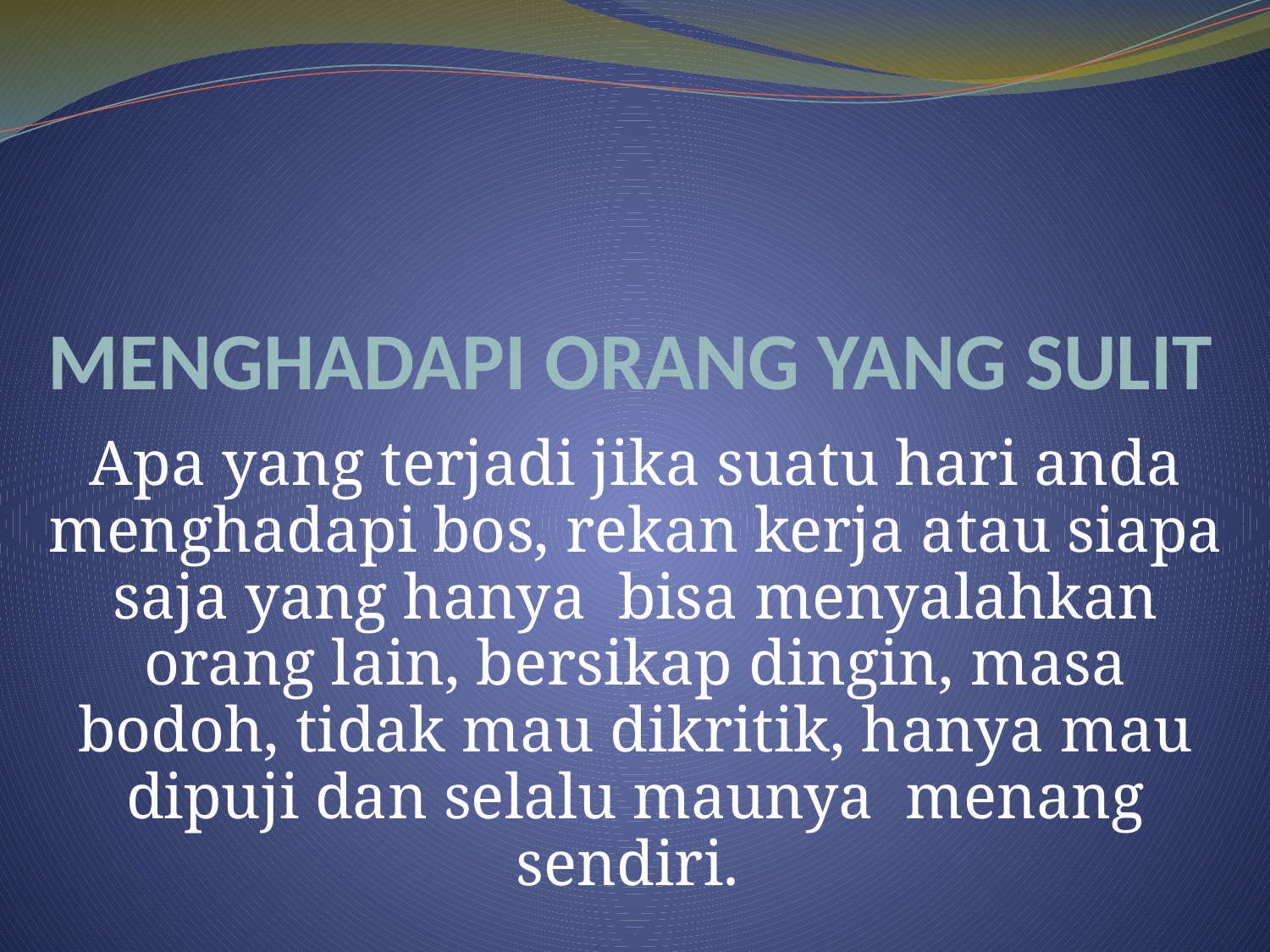

# MENGHADAPI ORANG YANG SULIT
Apa yang terjadi jika suatu hari anda menghadapi bos, rekan kerja atau siapa saja yang hanya  bisa menyalahkan orang lain, bersikap dingin, masa bodoh, tidak mau dikritik, hanya mau dipuji dan selalu maunya  menang sendiri.